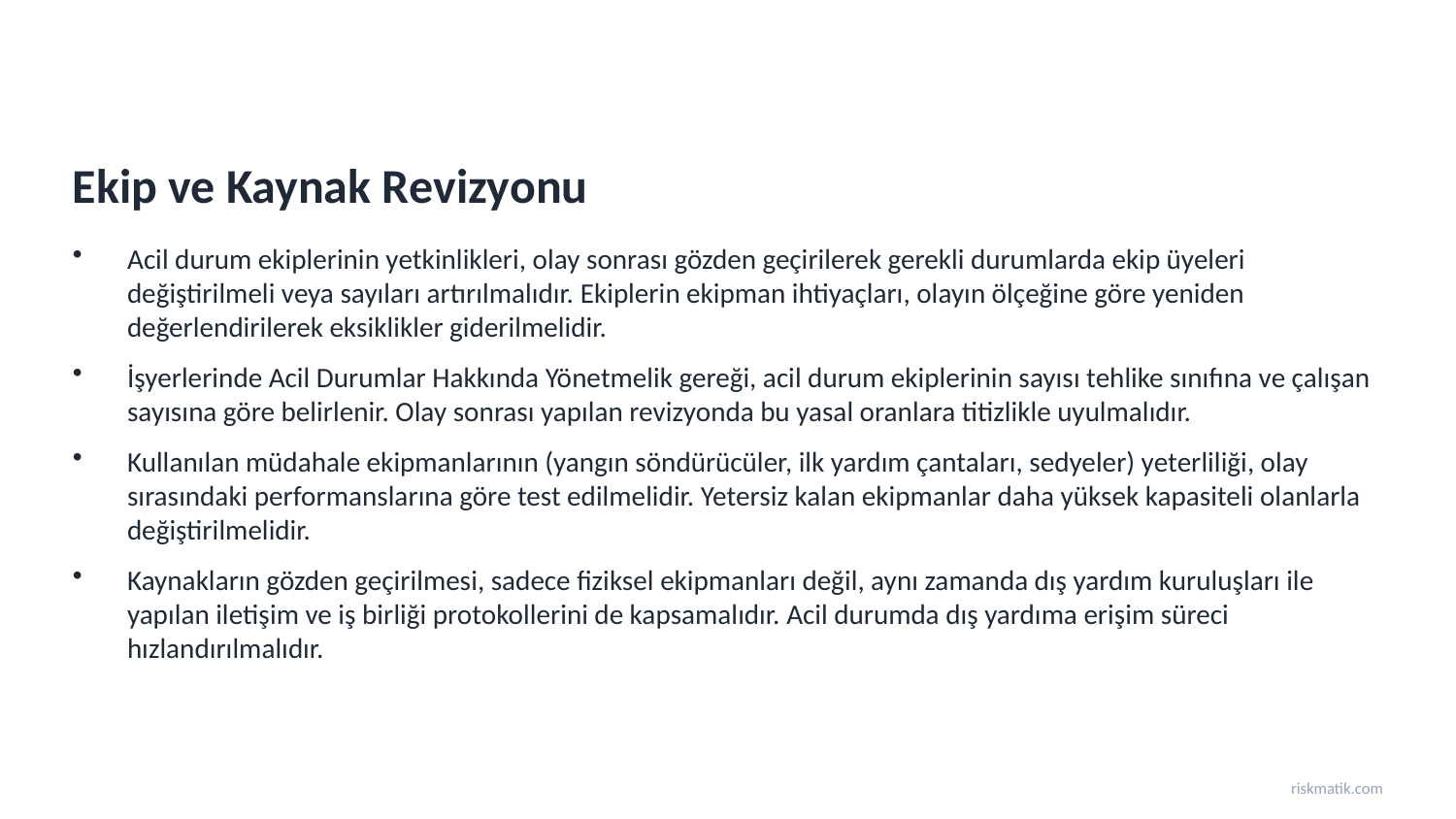

Ekip ve Kaynak Revizyonu
Acil durum ekiplerinin yetkinlikleri, olay sonrası gözden geçirilerek gerekli durumlarda ekip üyeleri değiştirilmeli veya sayıları artırılmalıdır. Ekiplerin ekipman ihtiyaçları, olayın ölçeğine göre yeniden değerlendirilerek eksiklikler giderilmelidir.
İşyerlerinde Acil Durumlar Hakkında Yönetmelik gereği, acil durum ekiplerinin sayısı tehlike sınıfına ve çalışan sayısına göre belirlenir. Olay sonrası yapılan revizyonda bu yasal oranlara titizlikle uyulmalıdır.
Kullanılan müdahale ekipmanlarının (yangın söndürücüler, ilk yardım çantaları, sedyeler) yeterliliği, olay sırasındaki performanslarına göre test edilmelidir. Yetersiz kalan ekipmanlar daha yüksek kapasiteli olanlarla değiştirilmelidir.
Kaynakların gözden geçirilmesi, sadece fiziksel ekipmanları değil, aynı zamanda dış yardım kuruluşları ile yapılan iletişim ve iş birliği protokollerini de kapsamalıdır. Acil durumda dış yardıma erişim süreci hızlandırılmalıdır.
riskmatik.com